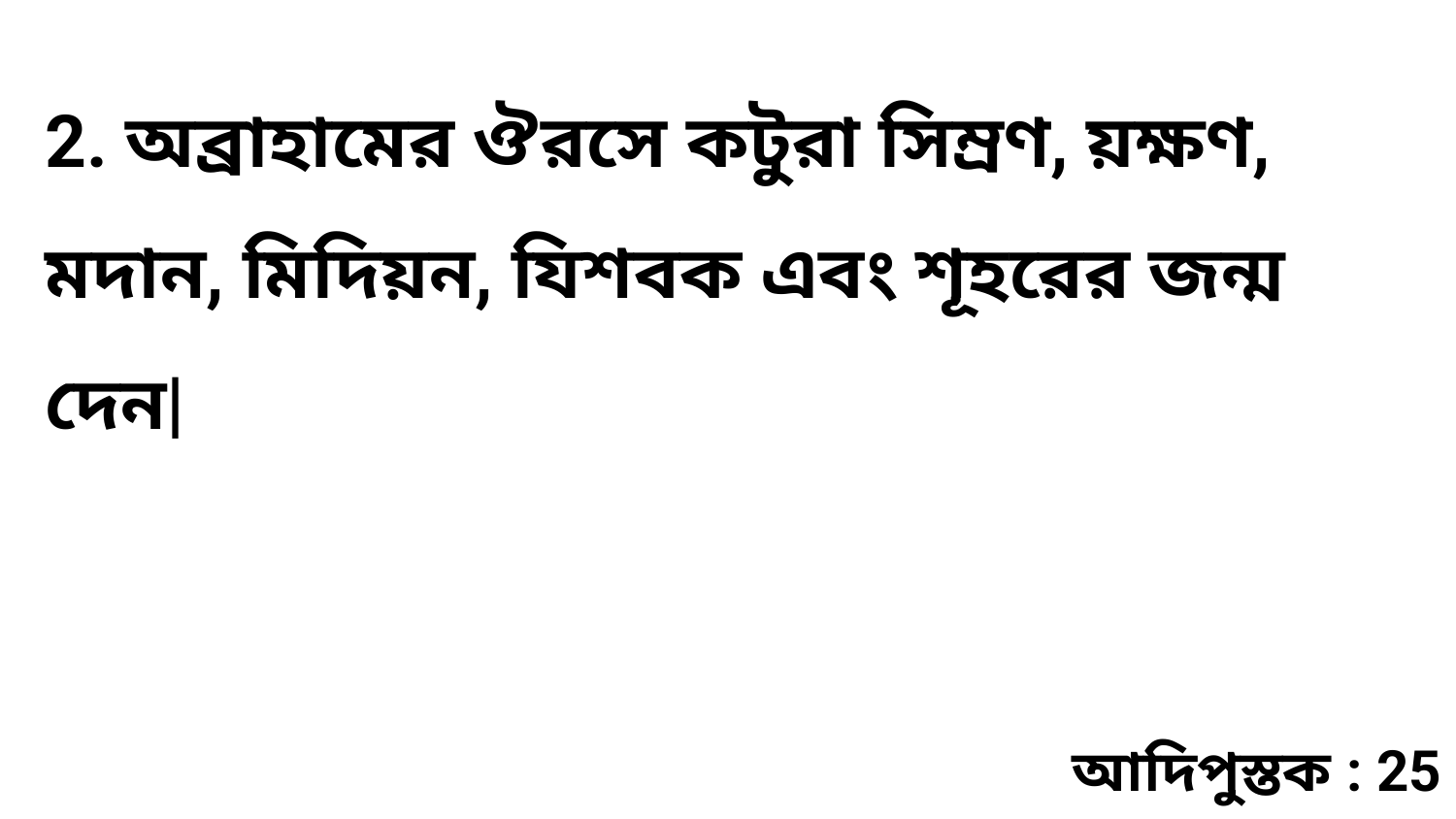

2. অব্রাহামের ঔরসে কটুরা সিম্রণ, য়ক্ষণ, মদান, মিদিয়ন, যিশবক এবং শূহরের জন্ম দেন|
আদিপুস্তক : 25